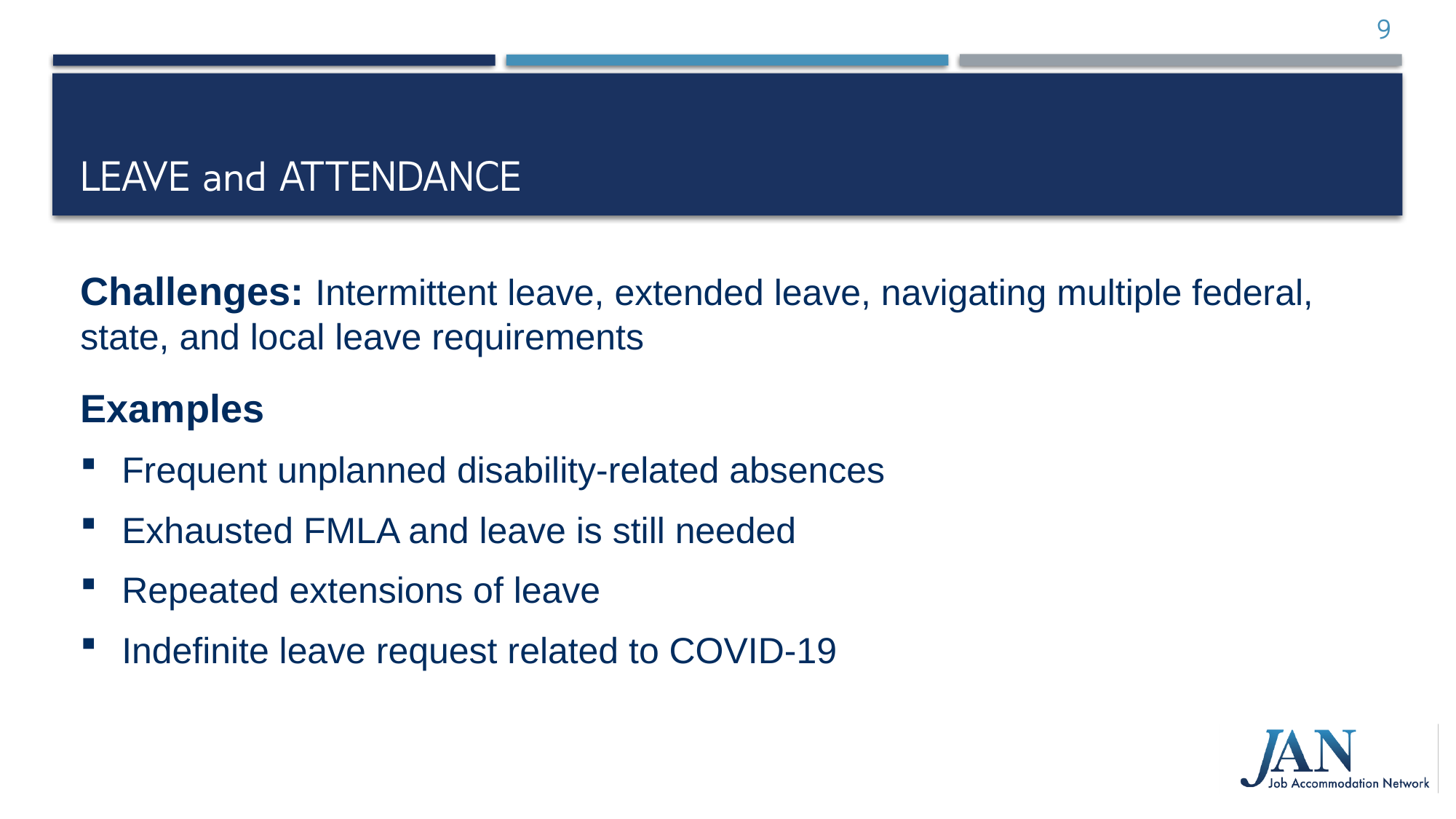

9
# Leave and Attendance
Challenges: Intermittent leave, extended leave, navigating multiple federal, state, and local leave requirements
Examples
Frequent unplanned disability-related absences
Exhausted FMLA and leave is still needed
Repeated extensions of leave
Indefinite leave request related to COVID-19